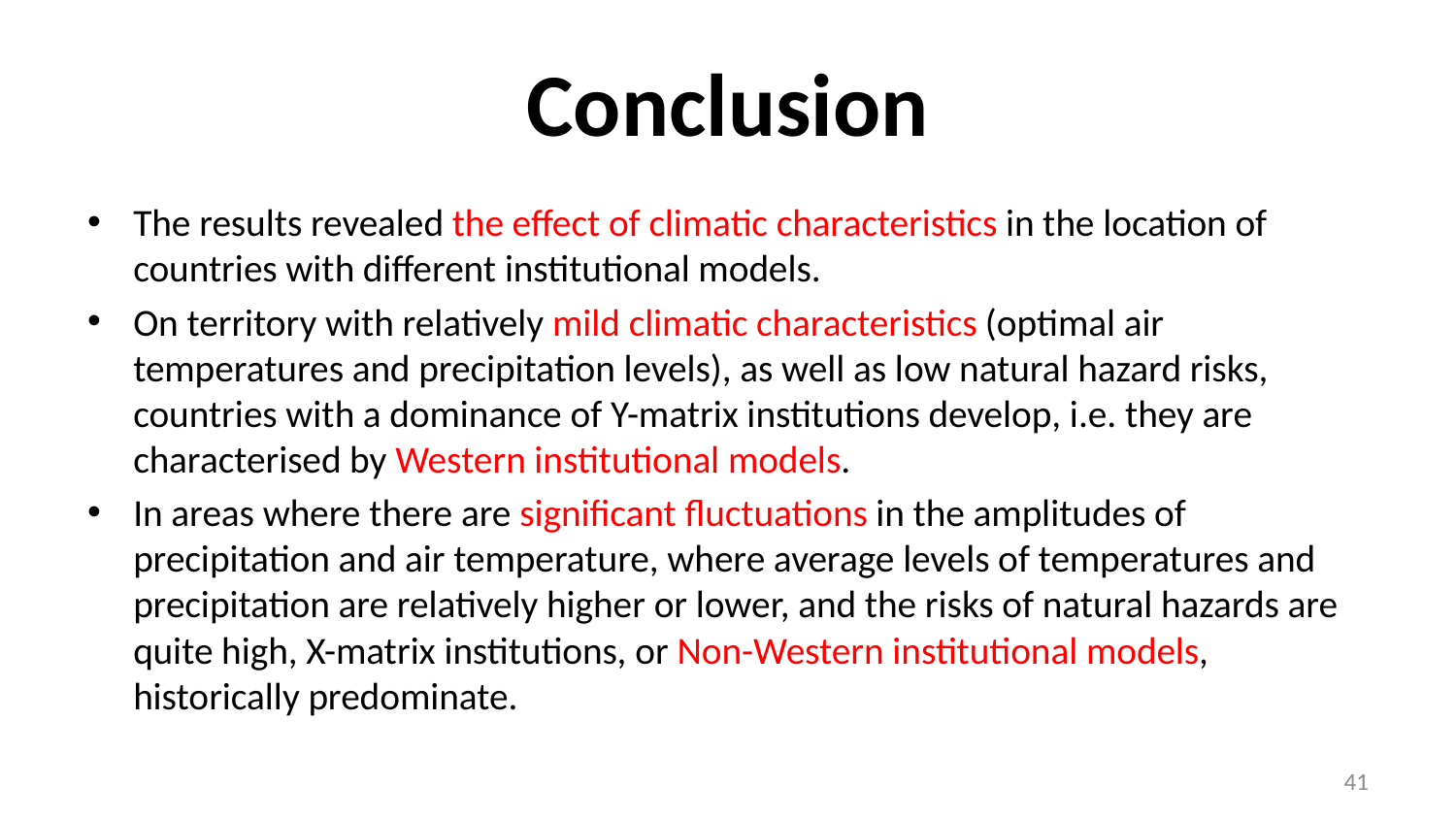

# Conclusion
The results revealed the effect of climatic characteristics in the location of countries with different institutional models.
On territory with relatively mild climatic characteristics (optimal air temperatures and precipitation levels), as well as low natural hazard risks, countries with a dominance of Y-matrix institutions develop, i.e. they are characterised by Western institutional models.
In areas where there are significant fluctuations in the amplitudes of precipitation and air temperature, where average levels of temperatures and precipitation are relatively higher or lower, and the risks of natural hazards are quite high, X-matrix institutions, or Non-Western institutional models, historically predominate.

41